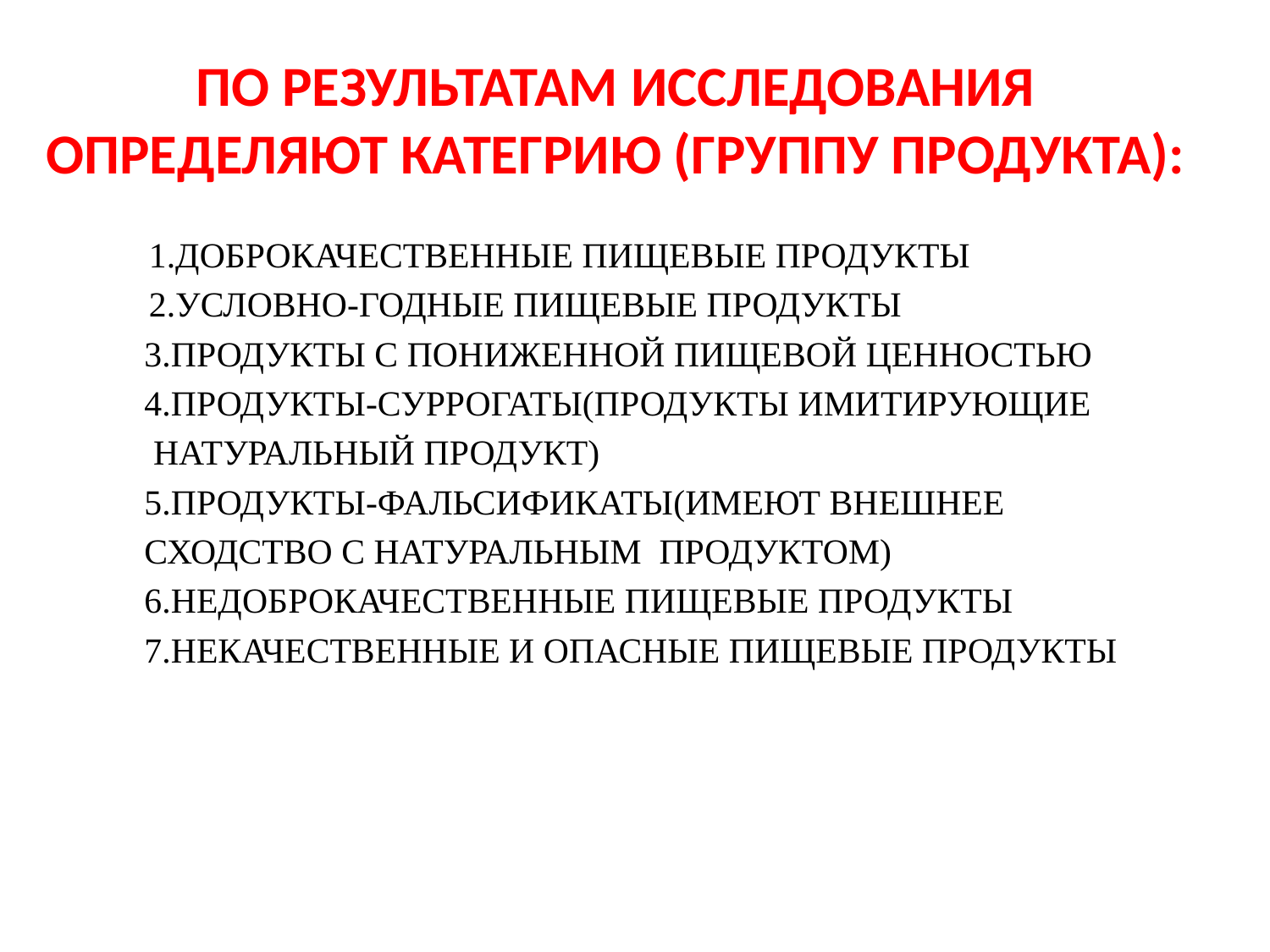

# ПО РЕЗУЛЬТАТАМ ИССЛЕДОВАНИЯ ОПРЕДЕЛЯЮТ КАТЕГРИЮ (ГРУППУ ПРОДУКТА):
1.ДОБРОКАЧЕСТВЕННЫЕ ПИЩЕВЫЕ ПРОДУКты
2.УСЛОВНО-ГОДНЫЕ ПИЩЕВЫЕ ПРОДУКТЫ
            3.ПРОДУКТЫ С ПОНИЖЕННОЙ ПИЩЕВОЙ ЦЕННОСТЬЮ
            4.ПРОДУКТЫ-СУРРОГАТЫ(продукты имитирующие
             натуральный продукт)
            5.ПРОДУКТЫ-ФАЛЬСИФИКАТЫ(имеют внешнее
            сходство с натуральным  продуктом)
            6.НЕДОБРОКАЧЕСТВЕННЫЕ ПИЩЕВЫЕ ПРОДУКТЫ
            7.НЕКАЧЕСТВЕННЫЕ И ОПАСНЫЕ ПИЩЕВЫЕ ПРОДУКТЫ